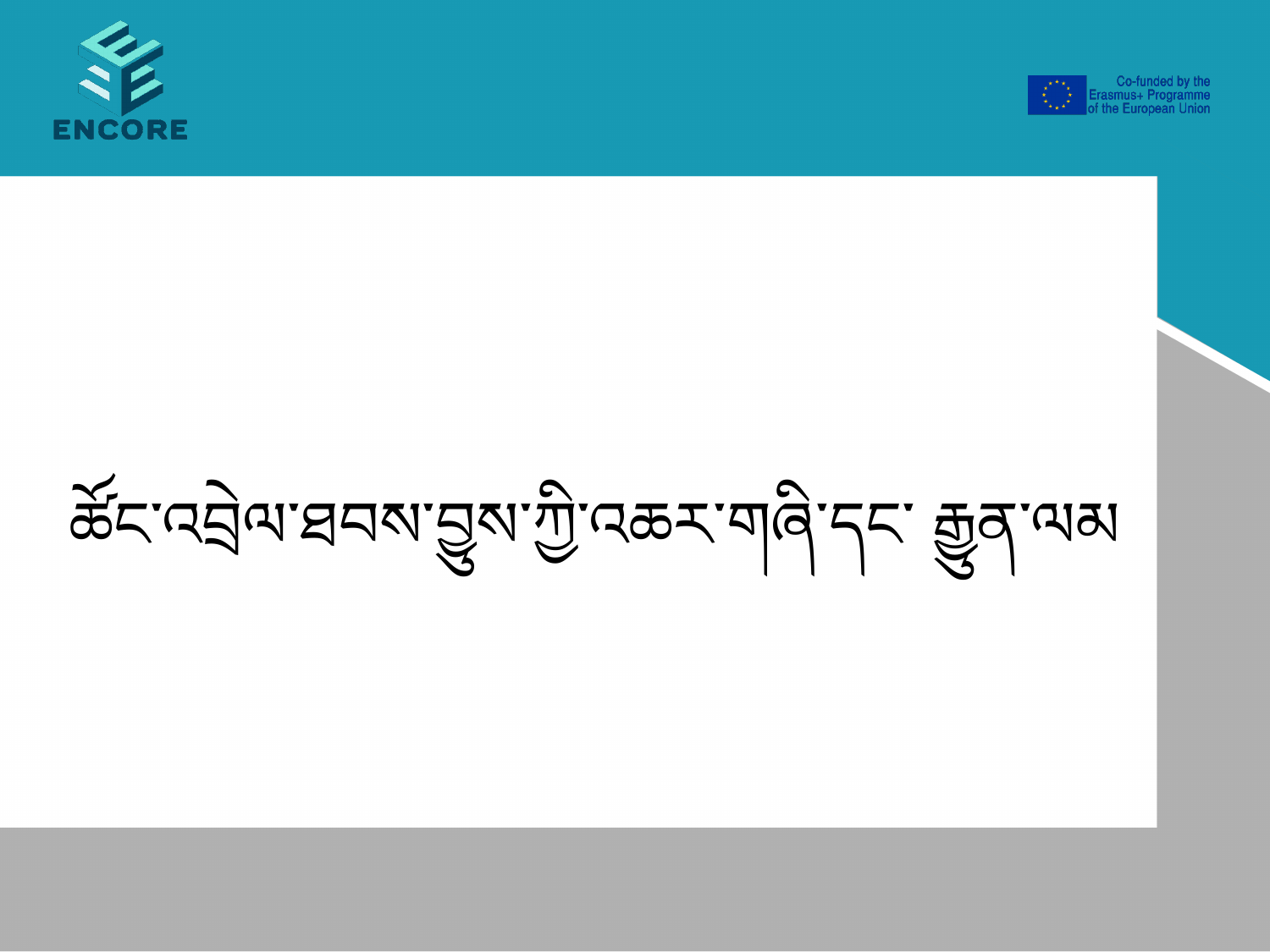

# ཚོང་འབྲེལ་ཐབས་བྱུས་ཀྱི་འཆར་གཞི་དང་ རྒྱུན་ལམ